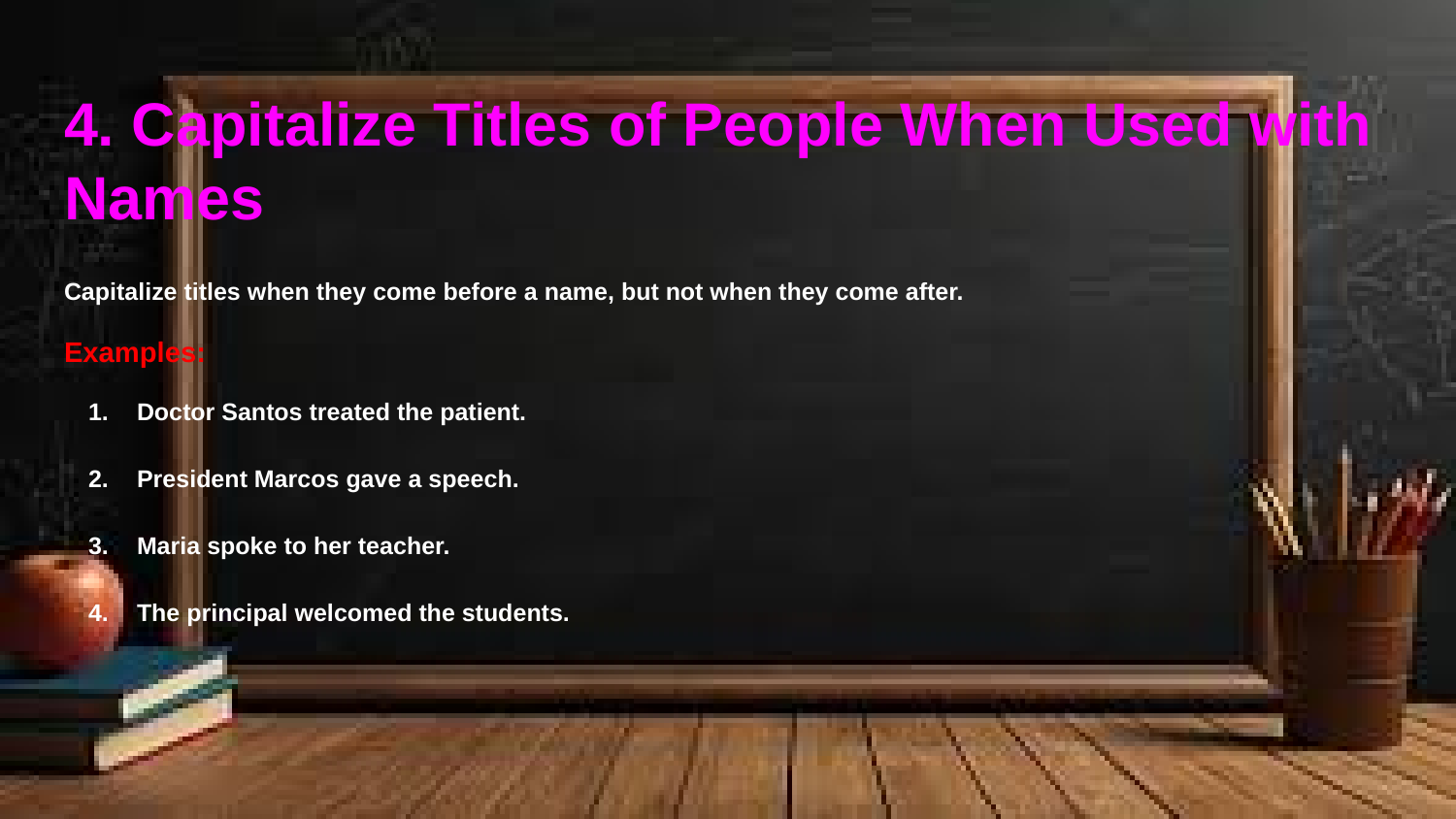

# 4. Capitalize Titles of People When Used with Names
Capitalize titles when they come before a name, but not when they come after.
Examples:
Doctor Santos treated the patient.
President Marcos gave a speech.
Maria spoke to her teacher.
The principal welcomed the students.